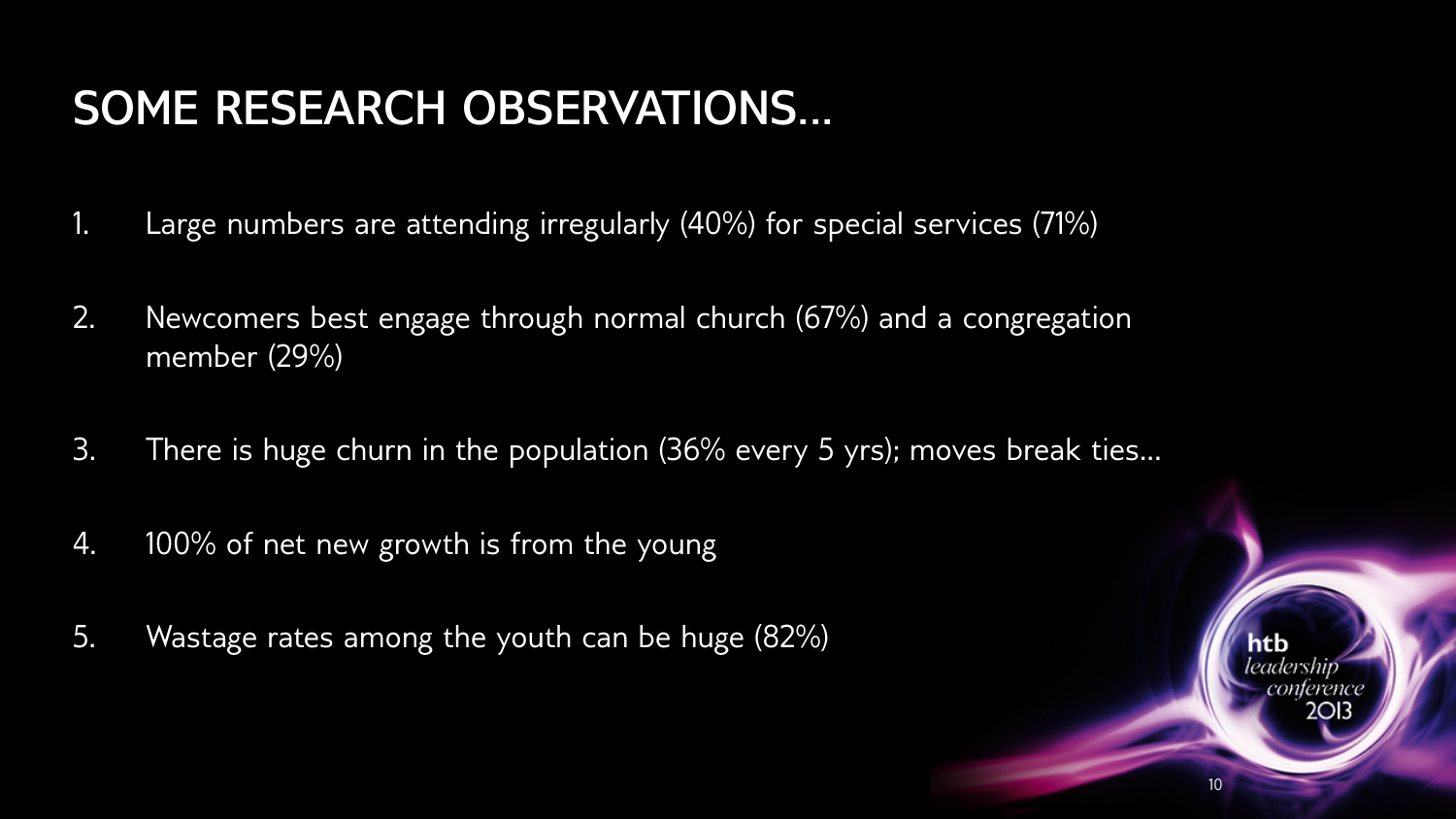

# SOME RESEARCH OBSERVATIONS...

Large numbers are attending irregularly (40%) for special services (71%)

Newcomers best engage through normal church (67%) and a congregation member (29%)

There is huge churn in the population (36% every 5 yrs); moves break ties...

100% of net new growth is from the young

Wastage rates among the youth can be huge (82%)

10

.